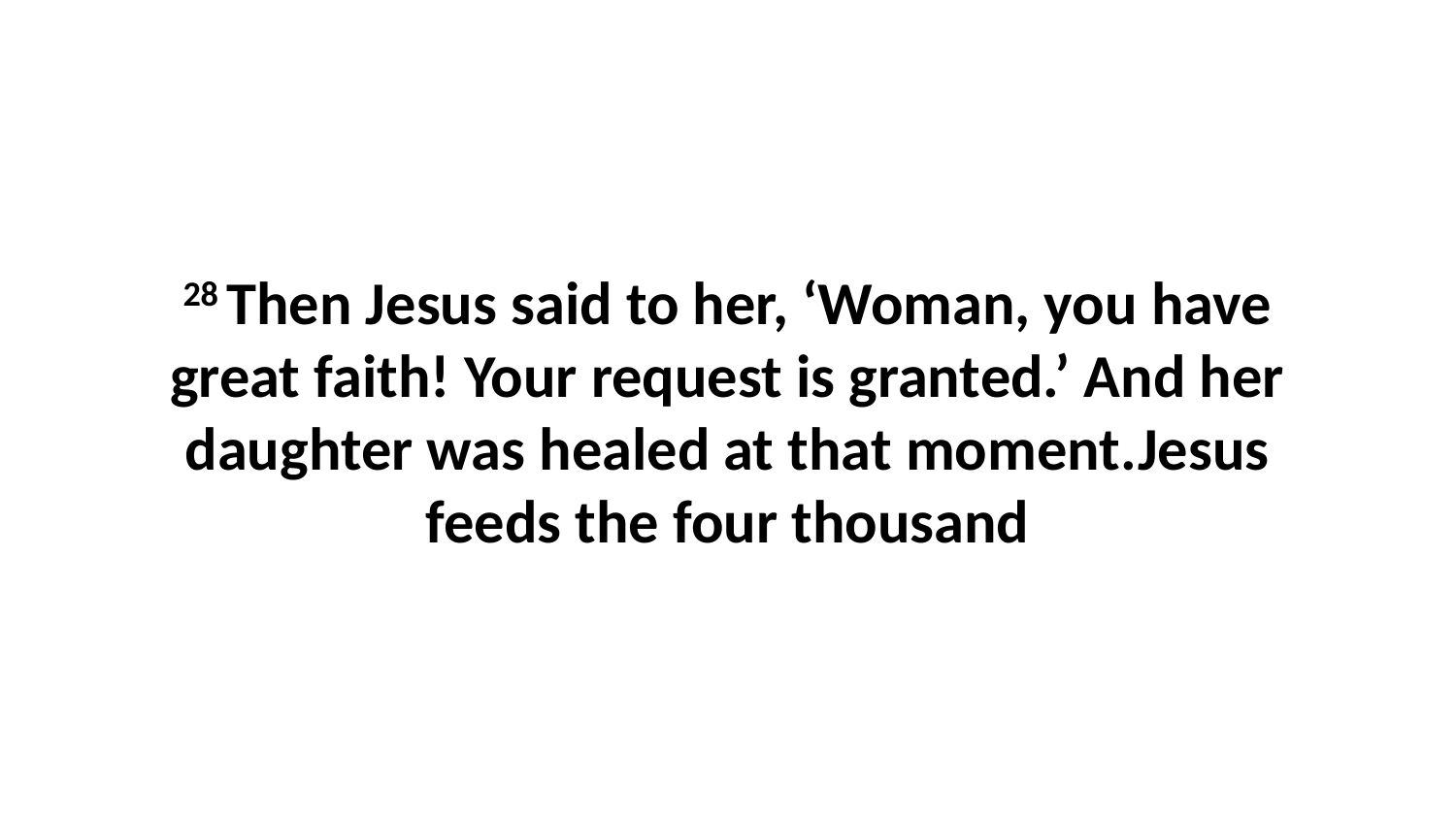

28 Then Jesus said to her, ‘Woman, you have great faith! Your request is granted.’ And her daughter was healed at that moment.Jesus feeds the four thousand